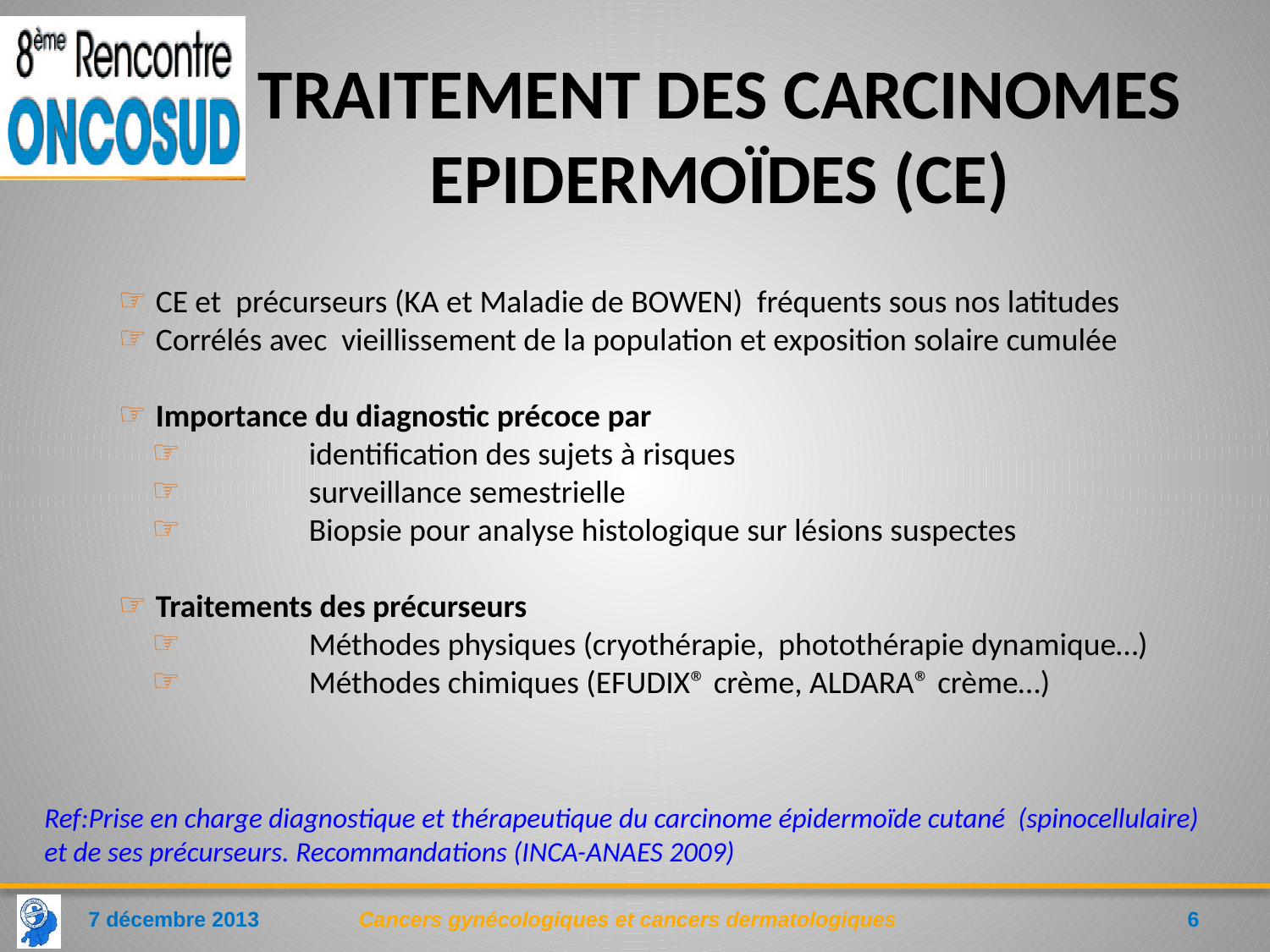

# TRAITEMENT DES CARCINOMES EPIDERMOÏDES (CE)
 CE et  précurseurs (KA et Maladie de BOWEN)  fréquents sous nos latitudes
 Corrélés avec  vieillissement de la population et exposition solaire cumulée

 Importance du diagnostic précoce par
	identification des sujets à risques
	surveillance semestrielle
	Biopsie pour analyse histologique sur lésions suspectes

 Traitements des précurseurs
	Méthodes physiques (cryothérapie,  photothérapie dynamique…)
	Méthodes chimiques (EFUDIX® crème, ALDARA® crème…)
Ref:Prise en charge diagnostique et thérapeutique du carcinome épidermoïde cutané  (spinocellulaire) et de ses précurseurs. Recommandations (INCA-ANAES 2009)